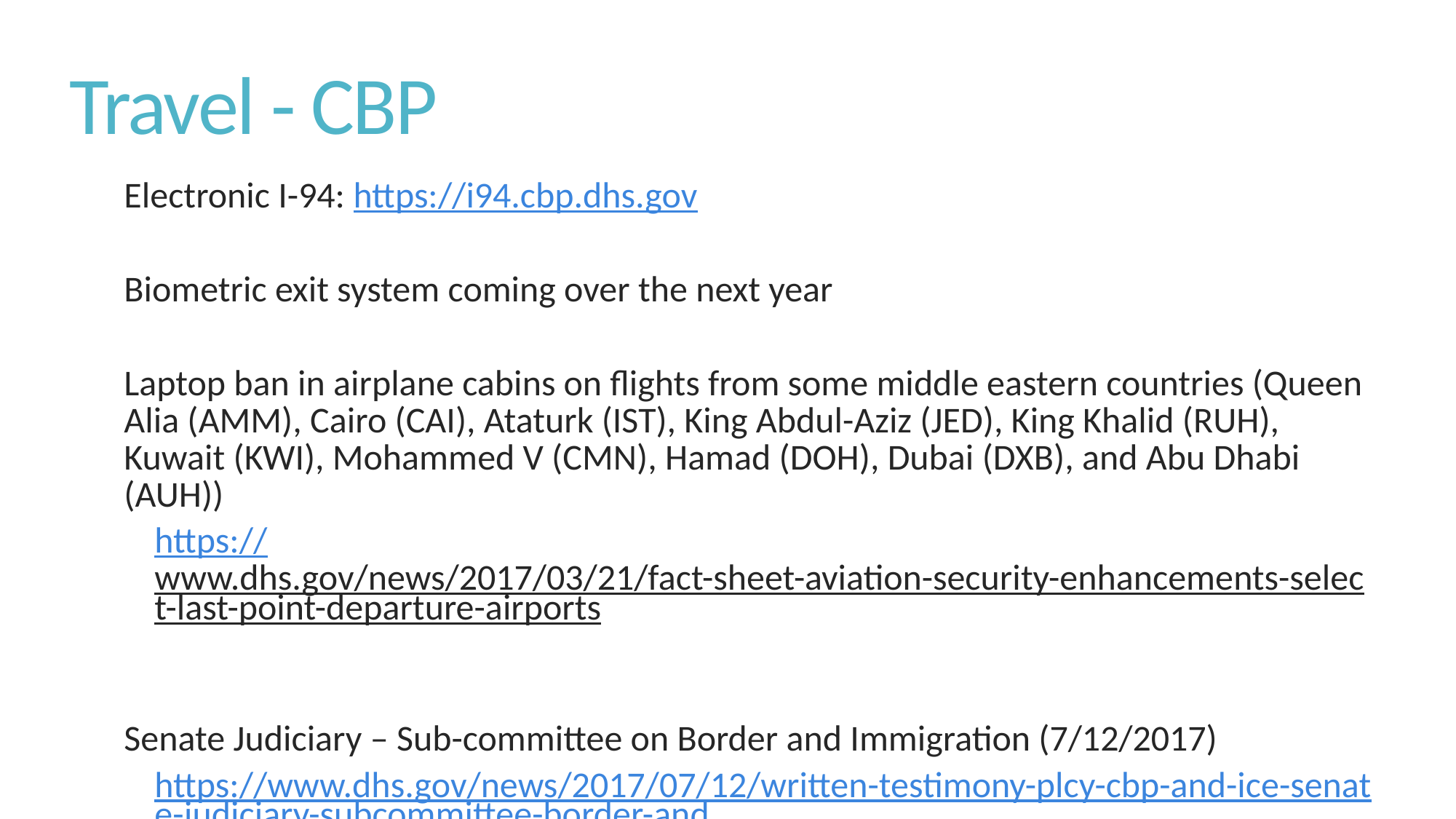

# Travel - CBP

Electronic I-94: https://i94.cbp.dhs.gov
Biometric exit system coming over the next year
Laptop ban in airplane cabins on flights from some middle eastern countries (Queen Alia (AMM), Cairo (CAI), Ataturk (IST), King Abdul-Aziz (JED), King Khalid (RUH), Kuwait (KWI), Mohammed V (CMN), Hamad (DOH), Dubai (DXB), and Abu Dhabi (AUH))
https://www.dhs.gov/news/2017/03/21/fact-sheet-aviation-security-enhancements-select-last-point-departure-airports
Senate Judiciary – Sub-committee on Border and Immigration (7/12/2017)
https://www.dhs.gov/news/2017/07/12/written-testimony-plcy-cbp-and-ice-senate-judiciary-subcommittee-border-and
Included a statement regarding F-1 overstays – 5.48% (79,874)